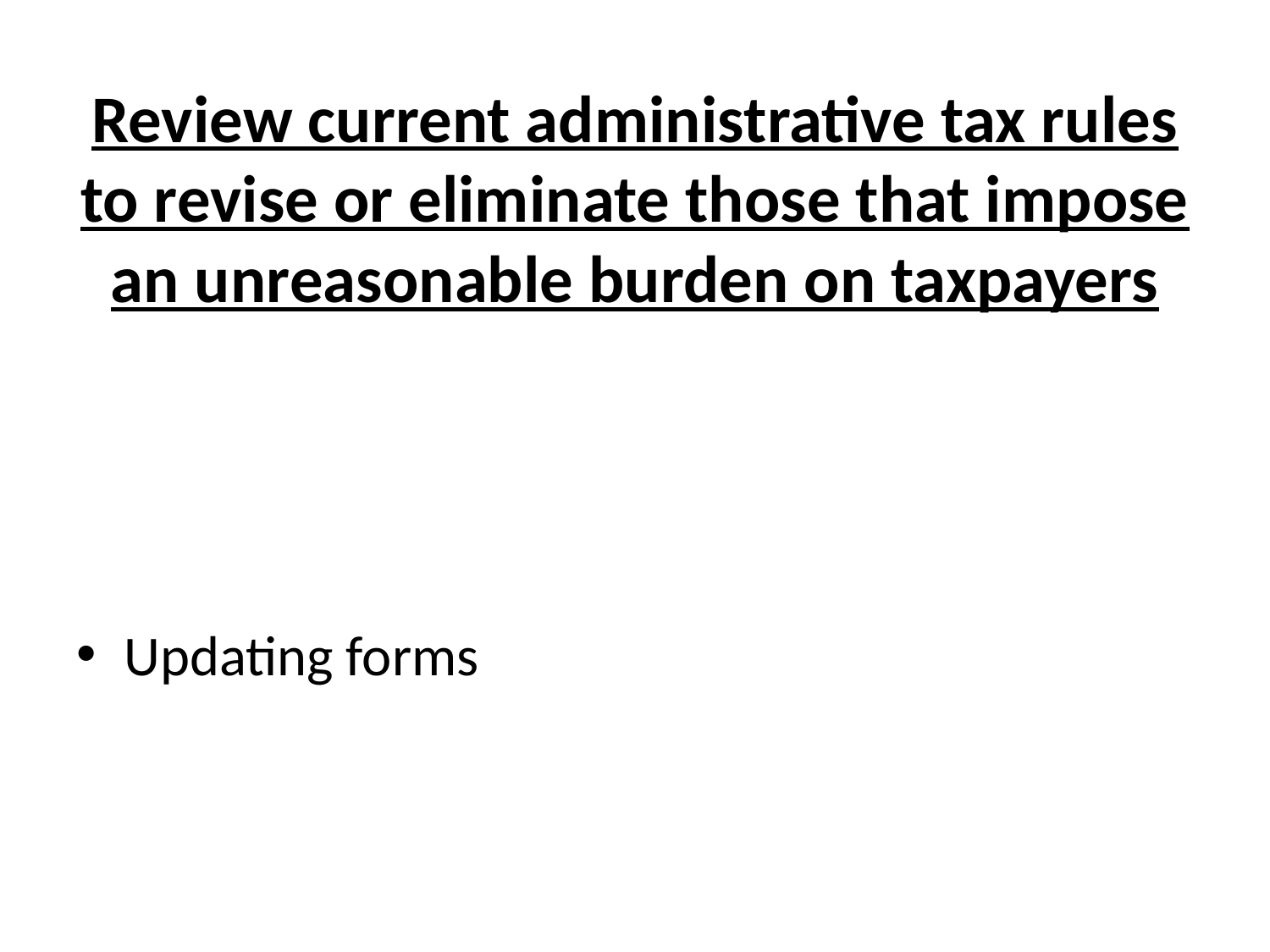

# Review current administrative tax rules to revise or eliminate those that impose an unreasonable burden on taxpayers

Updating forms